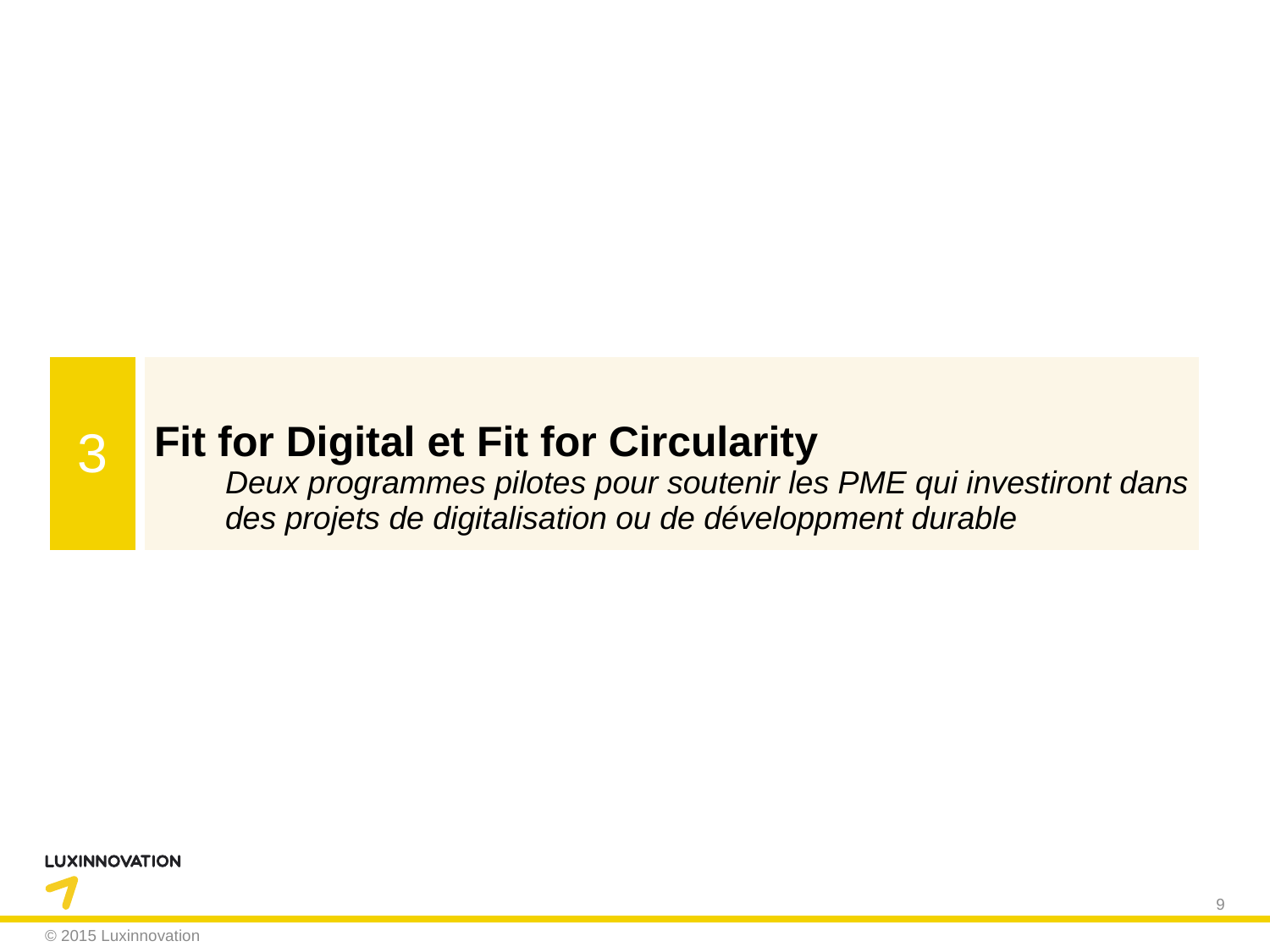

#
| 3 | Fit for Digital et Fit for Circularity Deux programmes pilotes pour soutenir les PME qui investiront dans des projets de digitalisation ou de développment durable |
| --- | --- |
9